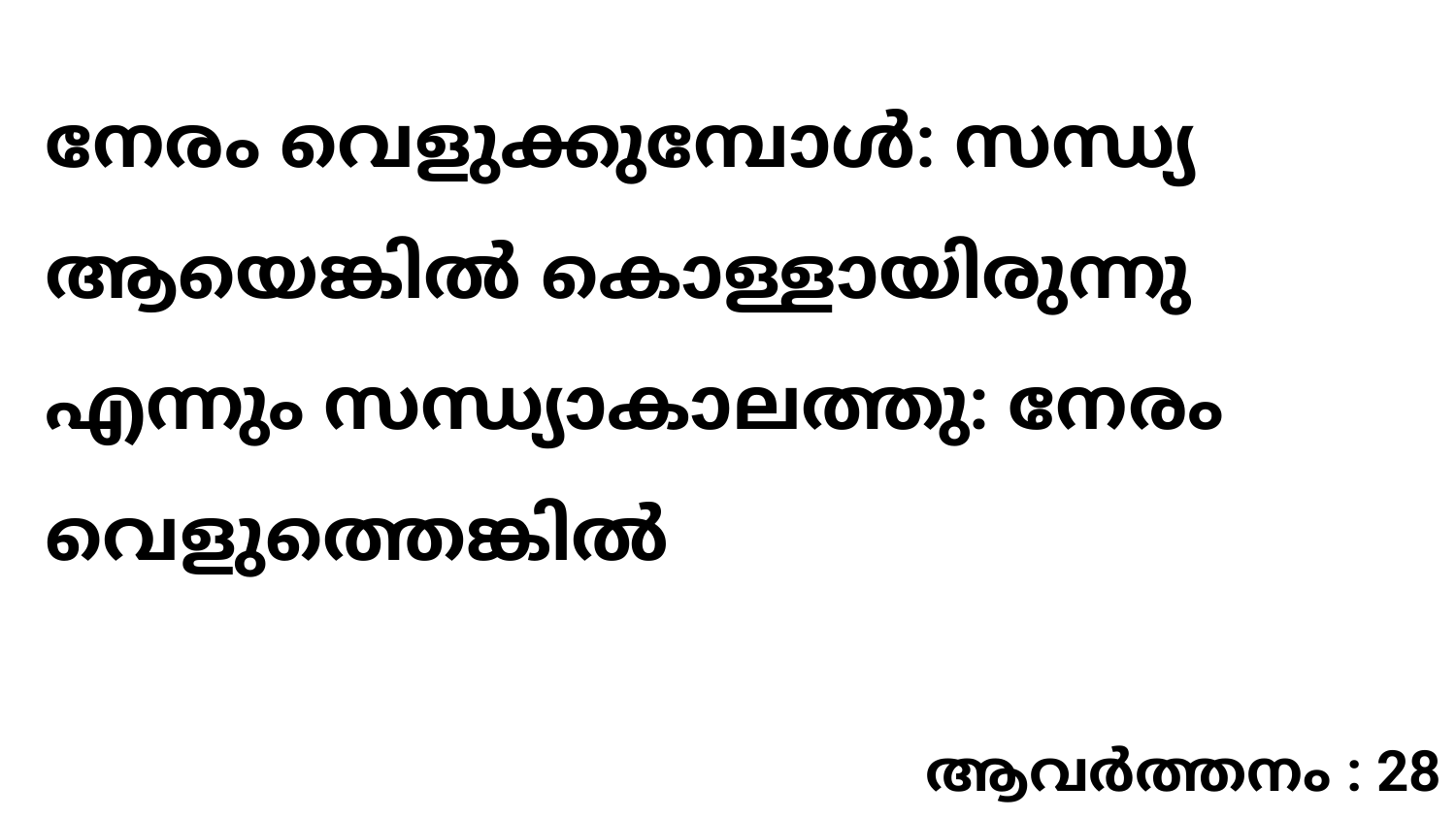

നേരം വെളുക്കുമ്പോൾ: സന്ധ്യ ആയെങ്കിൽ കൊള്ളായിരുന്നു എന്നും സന്ധ്യാകാലത്തു: നേരം വെളുത്തെങ്കിൽ
ആവർത്തനം : 28